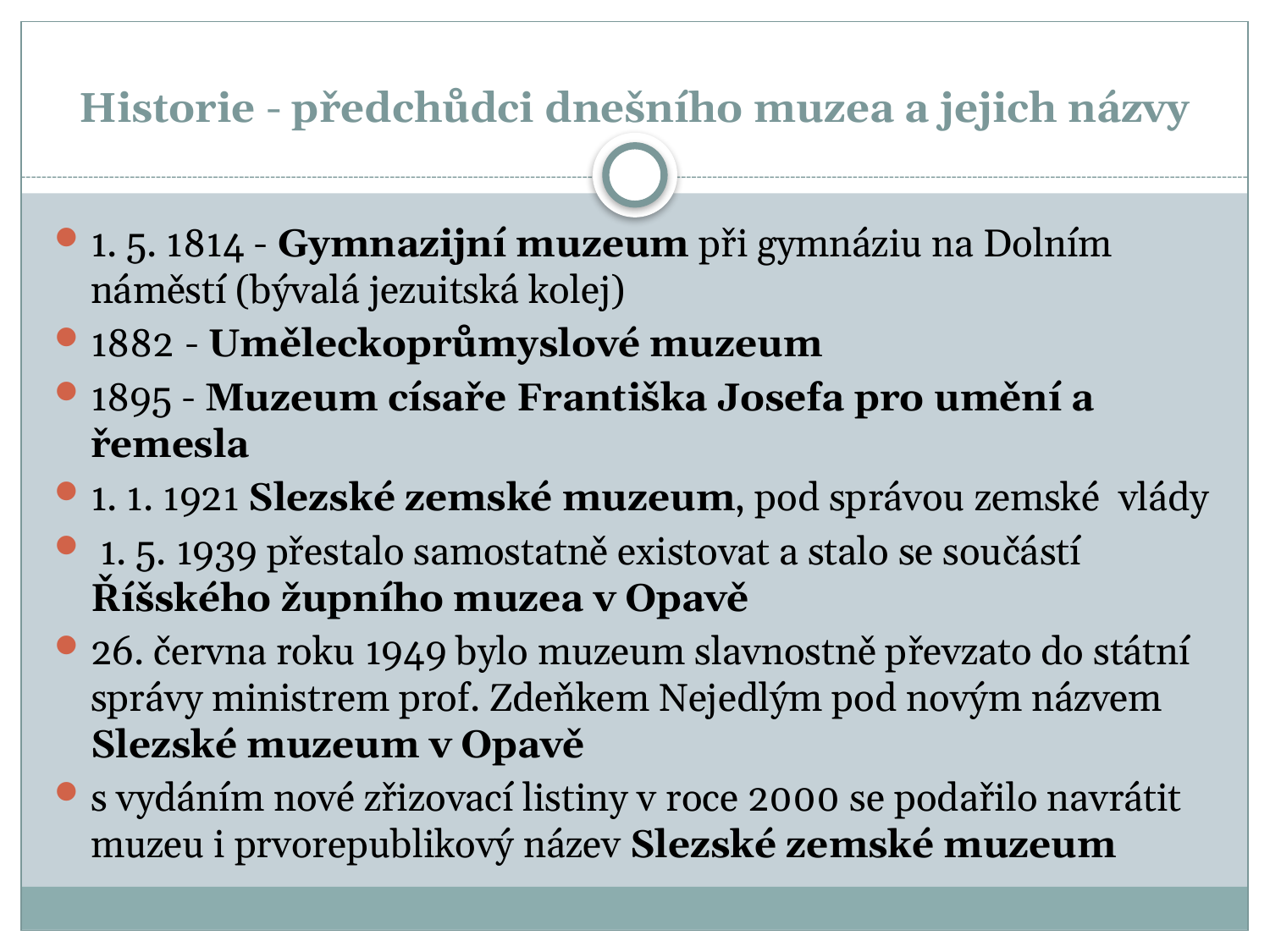

# Historie - předchůdci dnešního muzea a jejich názvy
1. 5. 1814 - Gymnazijní muzeum při gymnáziu na Dolním náměstí (bývalá jezuitská kolej)
1882 - Uměleckoprůmyslové muzeum
1895 - Muzeum císaře Františka Josefa pro umění a řemesla
1. 1. 1921 Slezské zemské muzeum, pod správou zemské  vlády
 1. 5. 1939 přestalo samostatně existovat a stalo se součástí Říšského župního muzea v Opavě
26. června roku 1949 bylo muzeum slavnostně převzato do státní správy ministrem prof. Zdeňkem Nejedlým pod novým názvem Slezské muzeum v Opavě
s vydáním nové zřizovací listiny v roce 2000 se podařilo navrátit muzeu i prvorepublikový název Slezské zemské muzeum